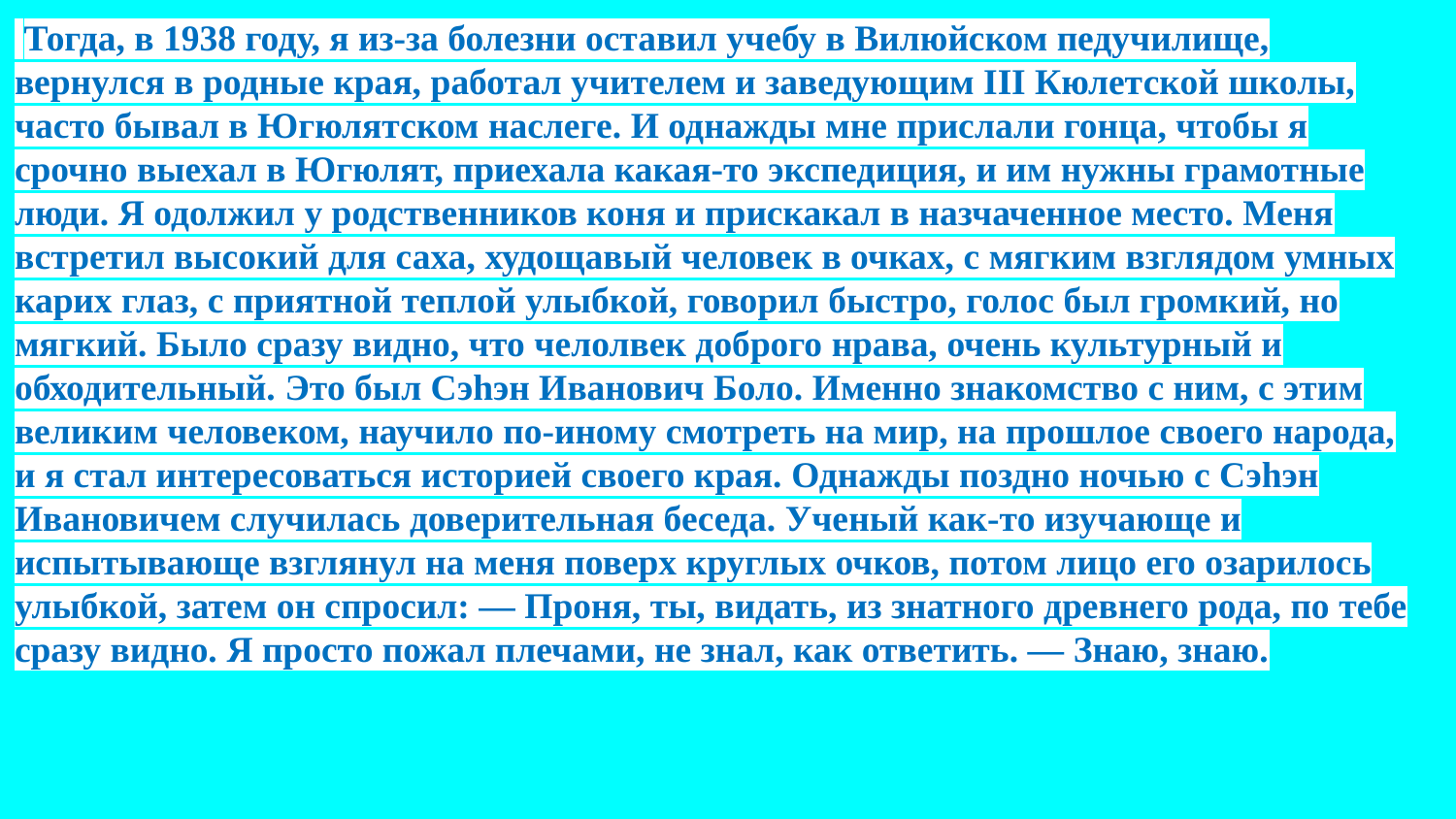

Тогда, в 1938 году, я из-за болезни оставил учебу в Вилюйском педучилище, вернулся в родные края, работал учителем и заведующим III Кюлетской школы, часто бывал в Югюлятском наслеге. И однажды мне прислали гонца, чтобы я срочно выехал в Югюлят, приехала какая-то экспедиция, и им нужны грамотные люди. Я одолжил у родственников коня и прискакал в назчаченное место. Меня встретил высокий для саха, худощавый человек в очках, с мягким взглядом умных карих глаз, с приятной теплой улыбкой, говорил быстро, голос был громкий, но мягкий. Было сразу видно, что челолвек доброго нрава, очень культурный и обходительный. Это был Сэһэн Иванович Боло. Именно знакомство с ним, с этим великим человеком, научило по-иному смотреть на мир, на прошлое своего народа, и я стал интересоваться историей своего края. Однажды поздно ночью с Сэһэн Ивановичем случилась доверительная беседа. Ученый как-то изучающе и испытывающе взглянул на меня поверх круглых очков, потом лицо его озарилось улыбкой, затем он спросил: — Проня, ты, видать, из знатного древнего рода, по тебе сразу видно. Я просто пожал плечами, не знал, как ответить. — Знаю, знаю.